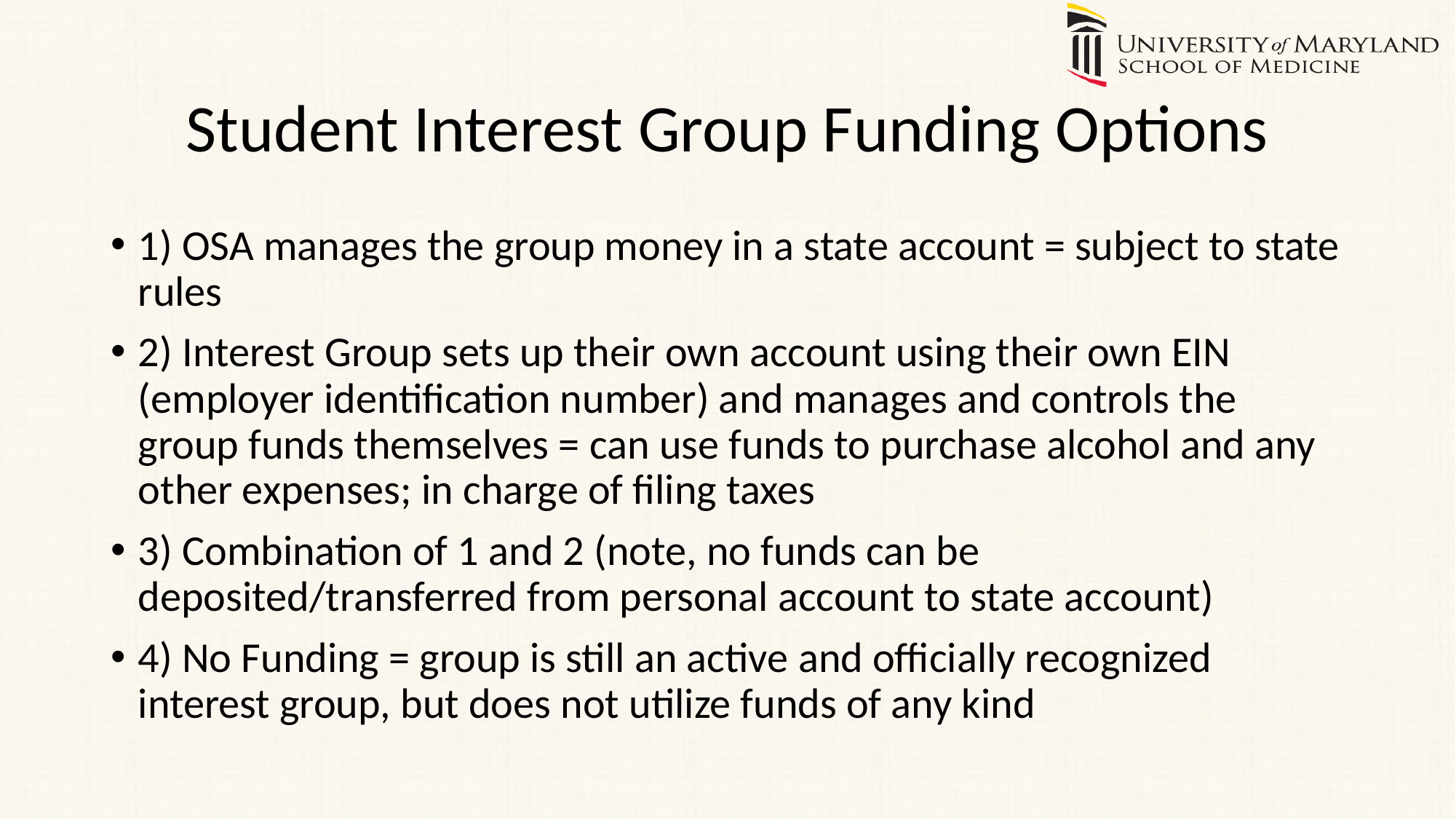

# Student Interest Group Funding Options
1) OSA manages the group money in a state account = subject to state rules
2) Interest Group sets up their own account using their own EIN (employer identification number) and manages and controls the group funds themselves = can use funds to purchase alcohol and any other expenses; in charge of filing taxes
3) Combination of 1 and 2 (note, no funds can be deposited/transferred from personal account to state account)
4) No Funding = group is still an active and officially recognized interest group, but does not utilize funds of any kind